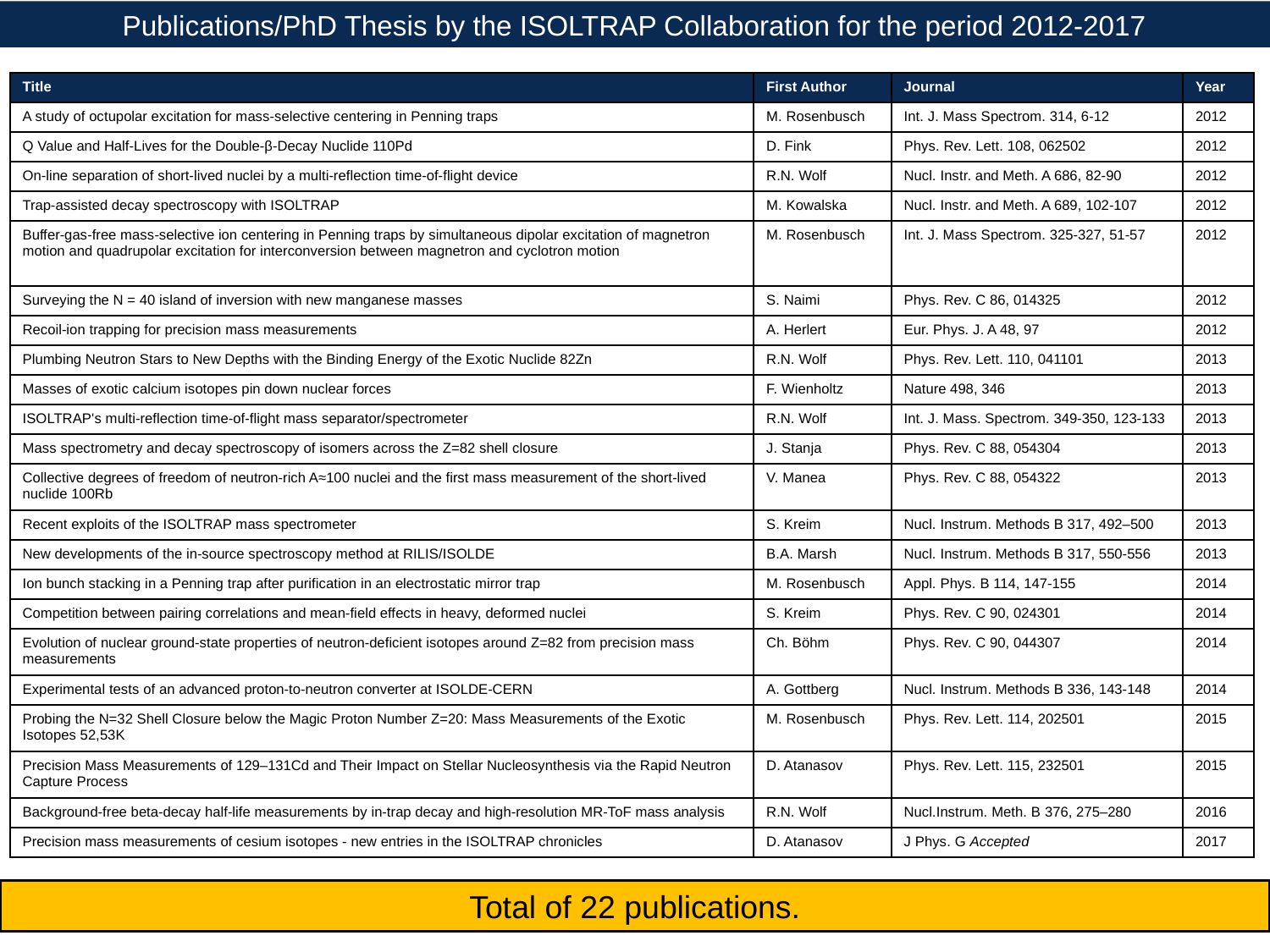

Publications/PhD Thesis by the ISOLTRAP Collaboration for the period 2012-2017
| Title | First Author | Journal | Year |
| --- | --- | --- | --- |
| A study of octupolar excitation for mass-selective centering in Penning traps | M. Rosenbusch | Int. J. Mass Spectrom. 314, 6-12 | 2012 |
| Q Value and Half-Lives for the Double-β-Decay Nuclide 110Pd | D. Fink | Phys. Rev. Lett. 108, 062502 | 2012 |
| On-line separation of short-lived nuclei by a multi-reflection time-of-flight device | R.N. Wolf | Nucl. Instr. and Meth. A 686, 82-90 | 2012 |
| Trap-assisted decay spectroscopy with ISOLTRAP | M. Kowalska | Nucl. Instr. and Meth. A 689, 102-107 | 2012 |
| Buffer-gas-free mass-selective ion centering in Penning traps by simultaneous dipolar excitation of magnetron motion and quadrupolar excitation for interconversion between magnetron and cyclotron motion | M. Rosenbusch | Int. J. Mass Spectrom. 325-327, 51-57 | 2012 |
| Surveying the N = 40 island of inversion with new manganese masses | S. Naimi | Phys. Rev. C 86, 014325 | 2012 |
| Recoil-ion trapping for precision mass measurements | A. Herlert | Eur. Phys. J. A 48, 97 | 2012 |
| Plumbing Neutron Stars to New Depths with the Binding Energy of the Exotic Nuclide 82Zn | R.N. Wolf | Phys. Rev. Lett. 110, 041101 | 2013 |
| Masses of exotic calcium isotopes pin down nuclear forces | F. Wienholtz | Nature 498, 346 | 2013 |
| ISOLTRAP's multi-reflection time-of-flight mass separator/spectrometer | R.N. Wolf | Int. J. Mass. Spectrom. 349-350, 123-133 | 2013 |
| Mass spectrometry and decay spectroscopy of isomers across the Z=82 shell closure | J. Stanja | Phys. Rev. C 88, 054304 | 2013 |
| Collective degrees of freedom of neutron-rich A≈100 nuclei and the first mass measurement of the short-lived nuclide 100Rb | V. Manea | Phys. Rev. C 88, 054322 | 2013 |
| Recent exploits of the ISOLTRAP mass spectrometer | S. Kreim | Nucl. Instrum. Methods B 317, 492–500 | 2013 |
| New developments of the in-source spectroscopy method at RILIS/ISOLDE | B.A. Marsh | Nucl. Instrum. Methods B 317, 550-556 | 2013 |
| Ion bunch stacking in a Penning trap after purification in an electrostatic mirror trap | M. Rosenbusch | Appl. Phys. B 114, 147-155 | 2014 |
| Competition between pairing correlations and mean-field effects in heavy, deformed nuclei | S. Kreim | Phys. Rev. C 90, 024301 | 2014 |
| Evolution of nuclear ground-state properties of neutron-deficient isotopes around Z=82 from precision mass measurements | Ch. Böhm | Phys. Rev. C 90, 044307 | 2014 |
| Experimental tests of an advanced proton-to-neutron converter at ISOLDE-CERN | A. Gottberg | Nucl. Instrum. Methods B 336, 143-148 | 2014 |
| Probing the N=32 Shell Closure below the Magic Proton Number Z=20: Mass Measurements of the Exotic Isotopes 52,53K | M. Rosenbusch | Phys. Rev. Lett. 114, 202501 | 2015 |
| Precision Mass Measurements of 129–131Cd and Their Impact on Stellar Nucleosynthesis via the Rapid Neutron Capture Process | D. Atanasov | Phys. Rev. Lett. 115, 232501 | 2015 |
| Background-free beta-decay half-life measurements by in-trap decay and high-resolution MR-ToF mass analysis | R.N. Wolf | Nucl.Instrum. Meth. B 376, 275–280 | 2016 |
| Precision mass measurements of cesium isotopes - new entries in the ISOLTRAP chronicles | D. Atanasov | J Phys. G Accepted | 2017 |
Total of 22 publications.
20
M. König et al., Int. J. Mass  Spectrom. 142, 95 (1995); S. Eliseev, Phys. Rev. Lett. 110, 082501;